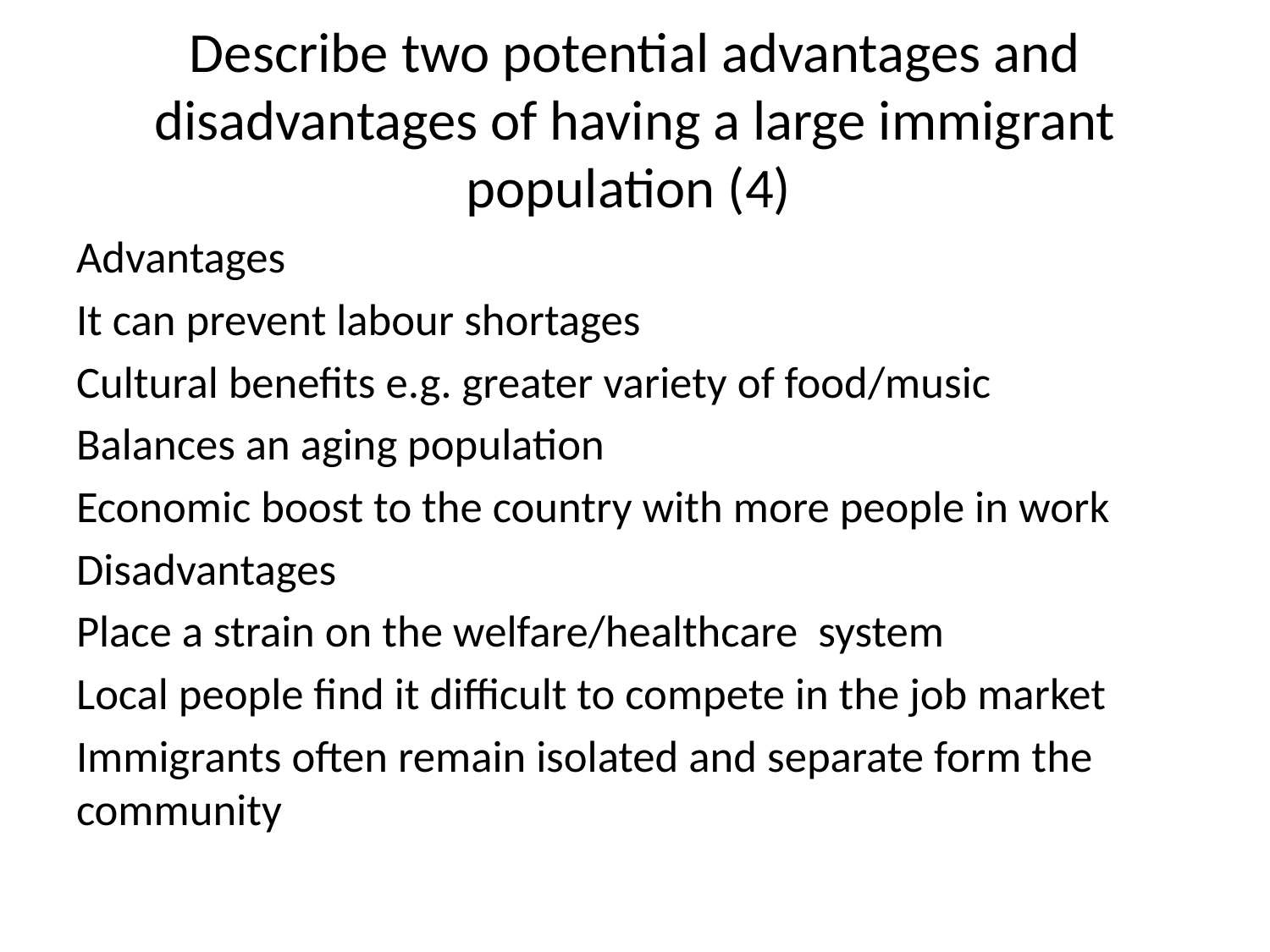

# Describe two potential advantages and disadvantages of having a large immigrant population (4)
Advantages
It can prevent labour shortages
Cultural benefits e.g. greater variety of food/music
Balances an aging population
Economic boost to the country with more people in work
Disadvantages
Place a strain on the welfare/healthcare  system
Local people find it difficult to compete in the job market
Immigrants often remain isolated and separate form the community